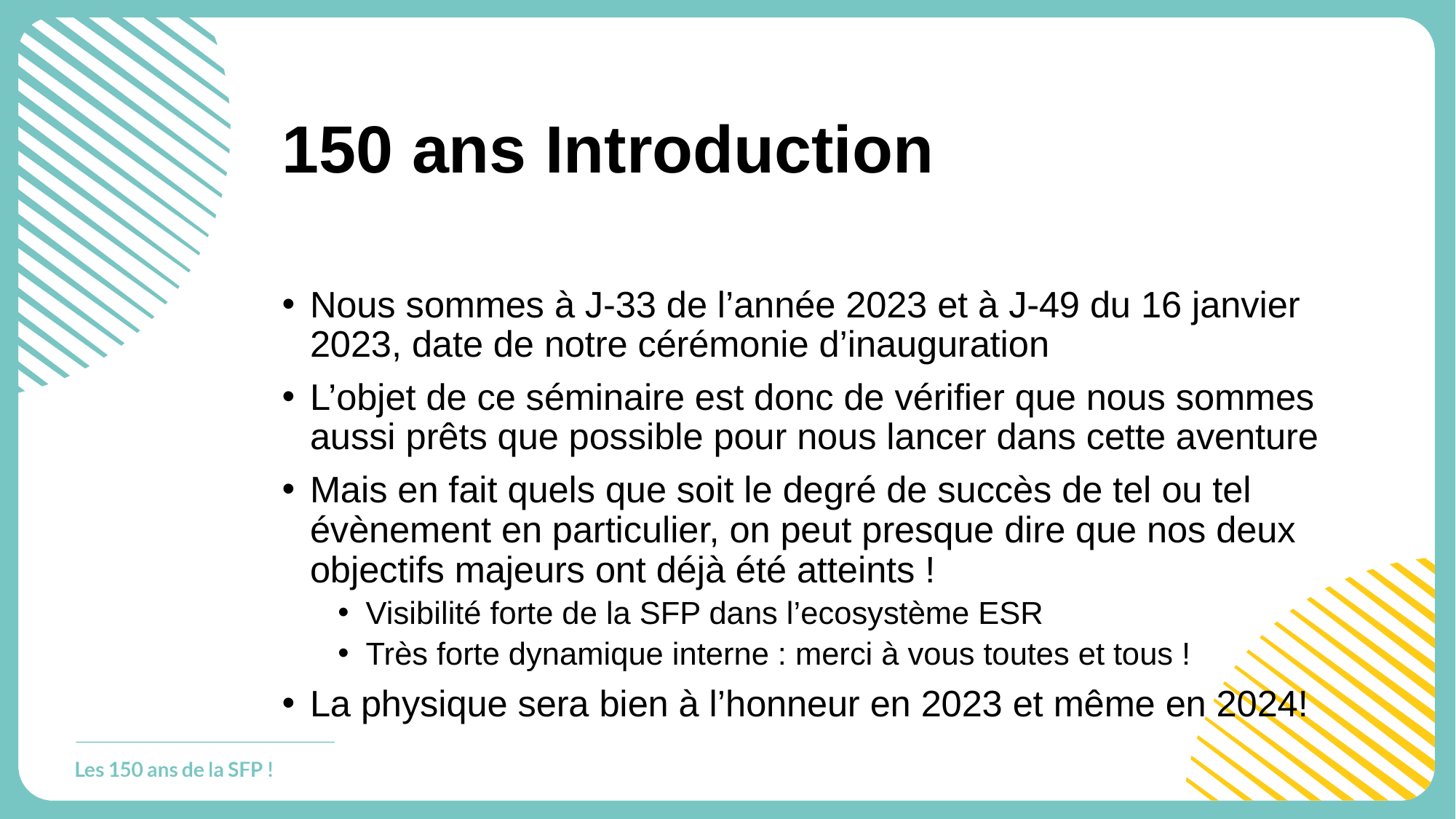

# 150 ans Introduction
Nous sommes à J-33 de l’année 2023 et à J-49 du 16 janvier 2023, date de notre cérémonie d’inauguration
L’objet de ce séminaire est donc de vérifier que nous sommes aussi prêts que possible pour nous lancer dans cette aventure
Mais en fait quels que soit le degré de succès de tel ou tel évènement en particulier, on peut presque dire que nos deux objectifs majeurs ont déjà été atteints !
Visibilité forte de la SFP dans l’ecosystème ESR
Très forte dynamique interne : merci à vous toutes et tous !
La physique sera bien à l’honneur en 2023 et même en 2024!